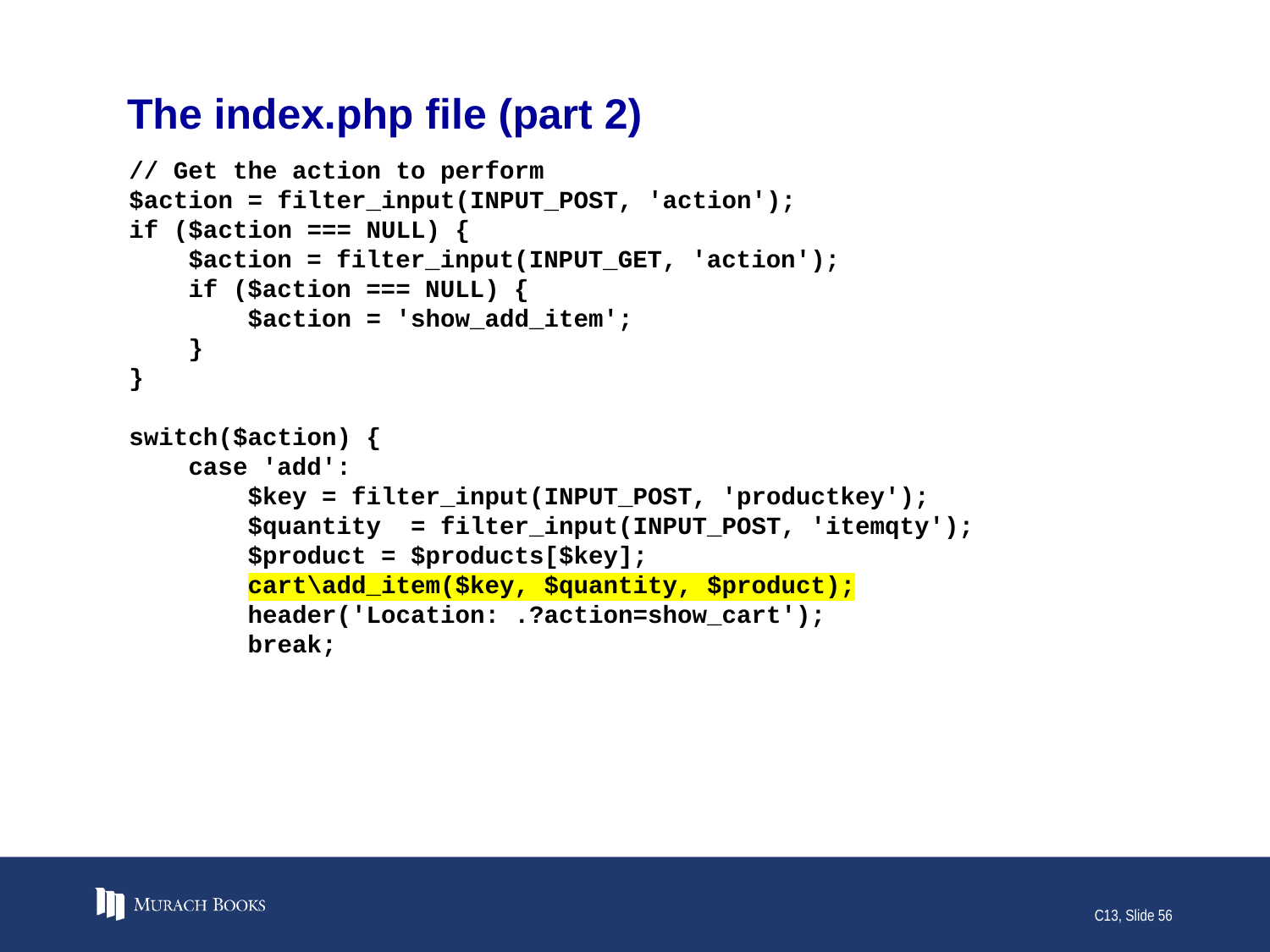

# The index.php file (part 2)
// Get the action to perform
$action = filter_input(INPUT_POST, 'action');
if ($action === NULL) {
    $action = filter_input(INPUT_GET, 'action');
    if ($action === NULL) {
        $action = 'show_add_item';
    }
}

switch($action) {
    case 'add':
        $key = filter_input(INPUT_POST, 'productkey');
        $quantity  = filter_input(INPUT_POST, 'itemqty');
        $product = $products[$key];
        cart\add_item($key, $quantity, $product);
        header('Location: .?action=show_cart');
        break;

C13, Slide 56